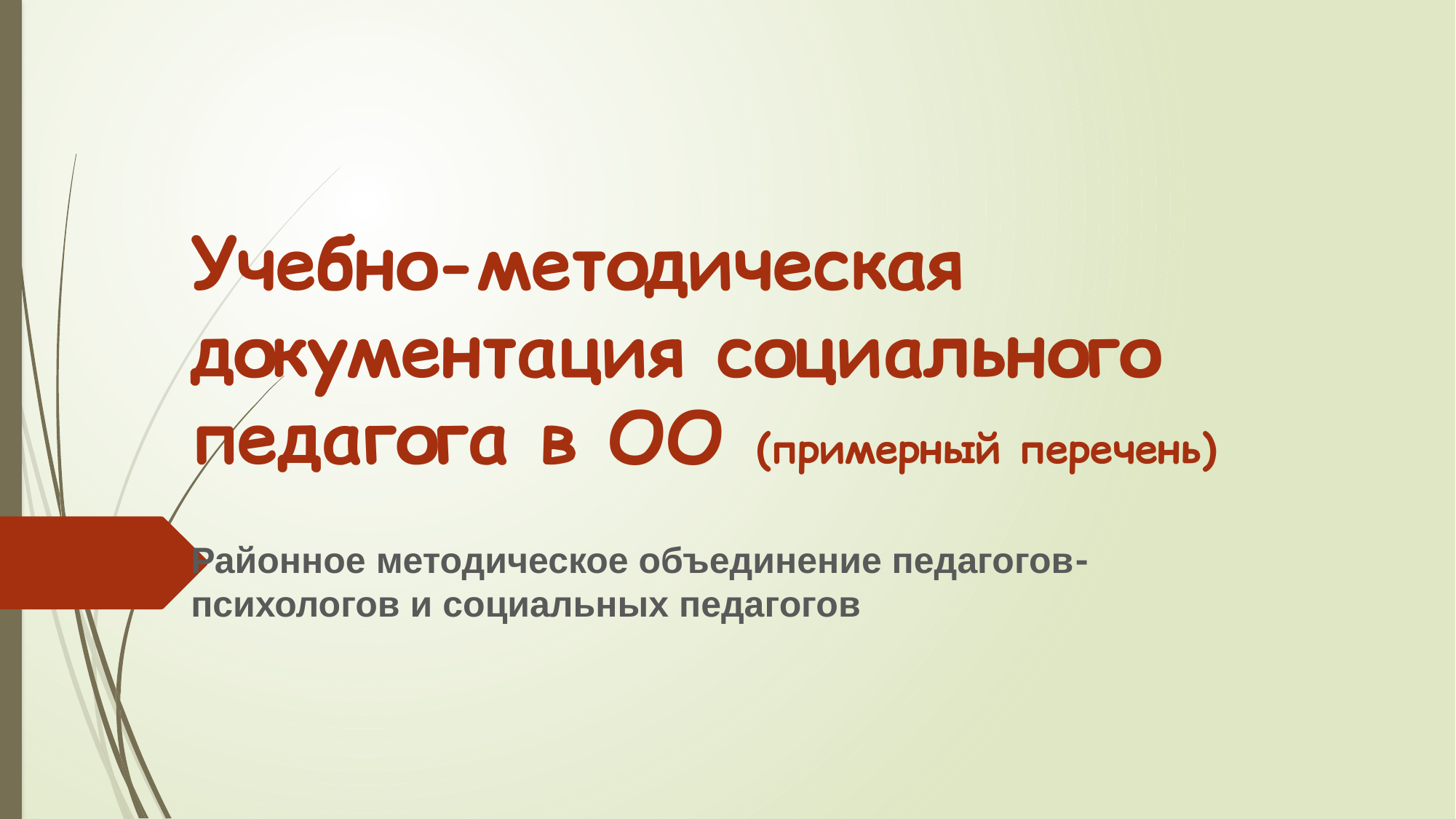

# Учебно-методическая документация социального педагога в ОО (примерный перечень)

Районное методическое объединение педагогов-психологов и социальных педагогов